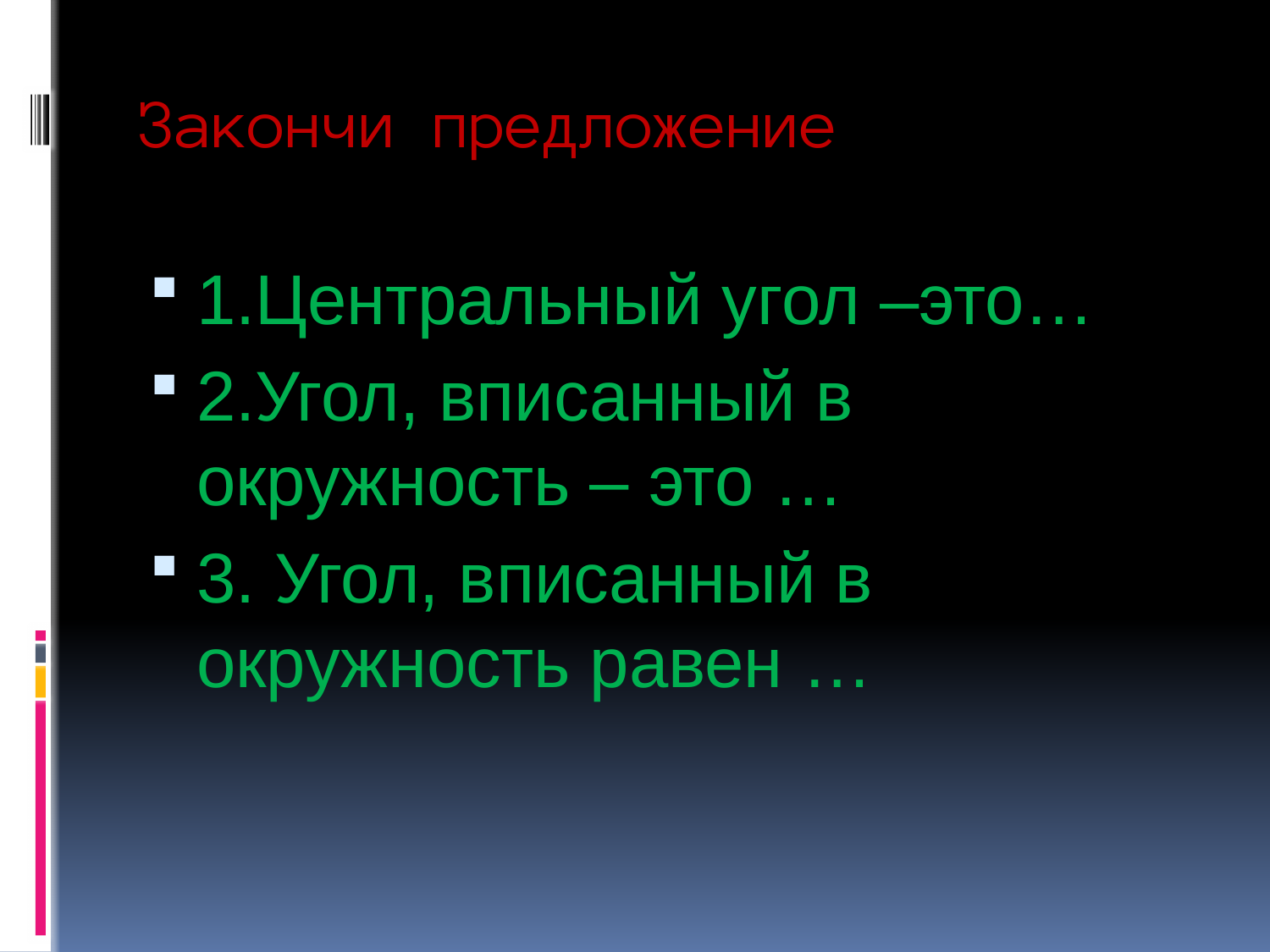

# Закончи предложение
1.Центральный угол –это…
2.Угол, вписанный в окружность – это …
3. Угол, вписанный в окружность равен …